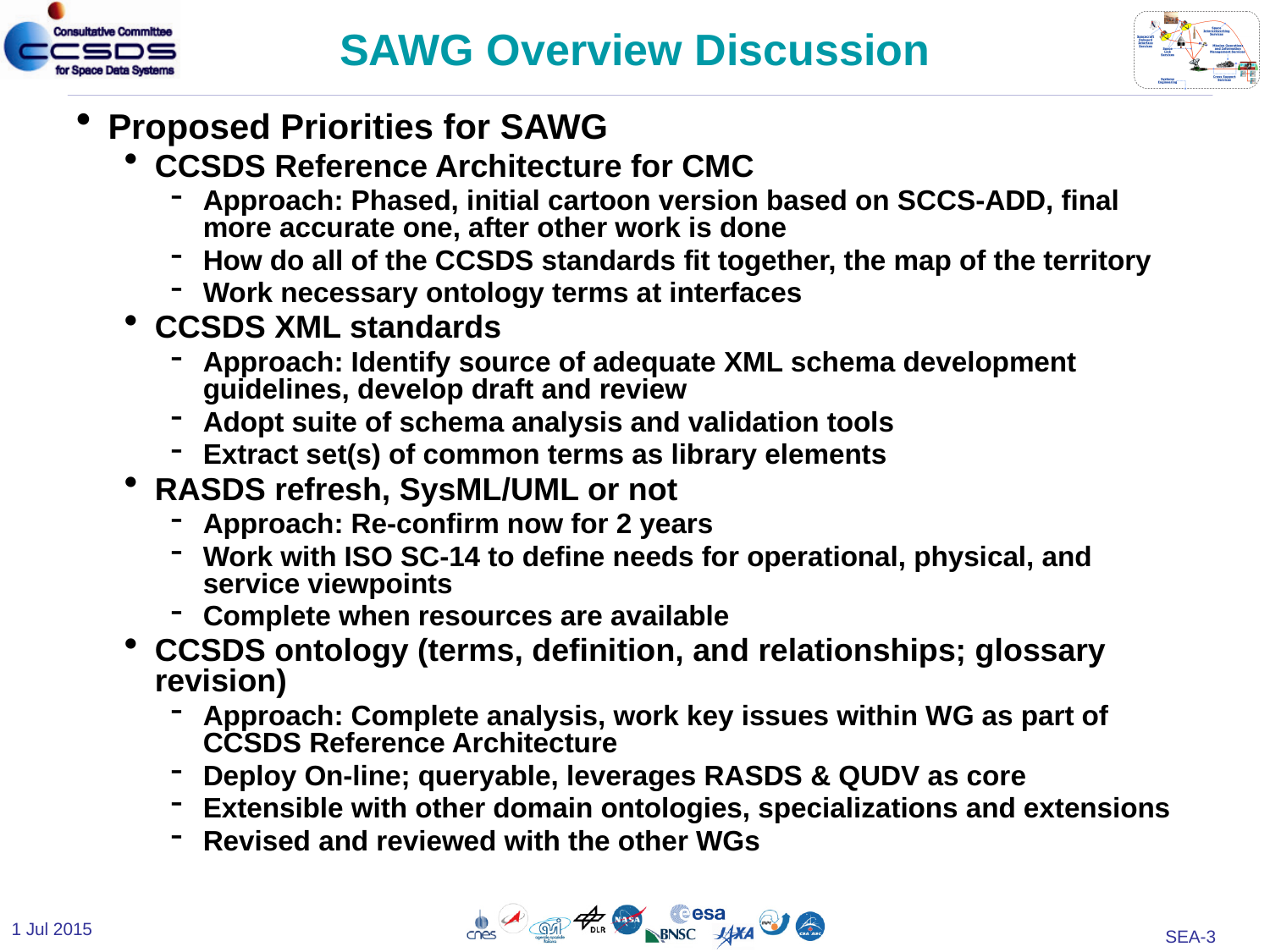

# SAWG Overview Discussion
Proposed Priorities for SAWG
CCSDS Reference Architecture for CMC
Approach: Phased, initial cartoon version based on SCCS-ADD, final more accurate one, after other work is done
How do all of the CCSDS standards fit together, the map of the territory
Work necessary ontology terms at interfaces
CCSDS XML standards
Approach: Identify source of adequate XML schema development guidelines, develop draft and review
Adopt suite of schema analysis and validation tools
Extract set(s) of common terms as library elements
RASDS refresh, SysML/UML or not
Approach: Re-confirm now for 2 years
Work with ISO SC-14 to define needs for operational, physical, and service viewpoints
Complete when resources are available
CCSDS ontology (terms, definition, and relationships; glossary revision)
Approach: Complete analysis, work key issues within WG as part of CCSDS Reference Architecture
Deploy On-line; queryable, leverages RASDS & QUDV as core
Extensible with other domain ontologies, specializations and extensions
Revised and reviewed with the other WGs
1 Jul 2015